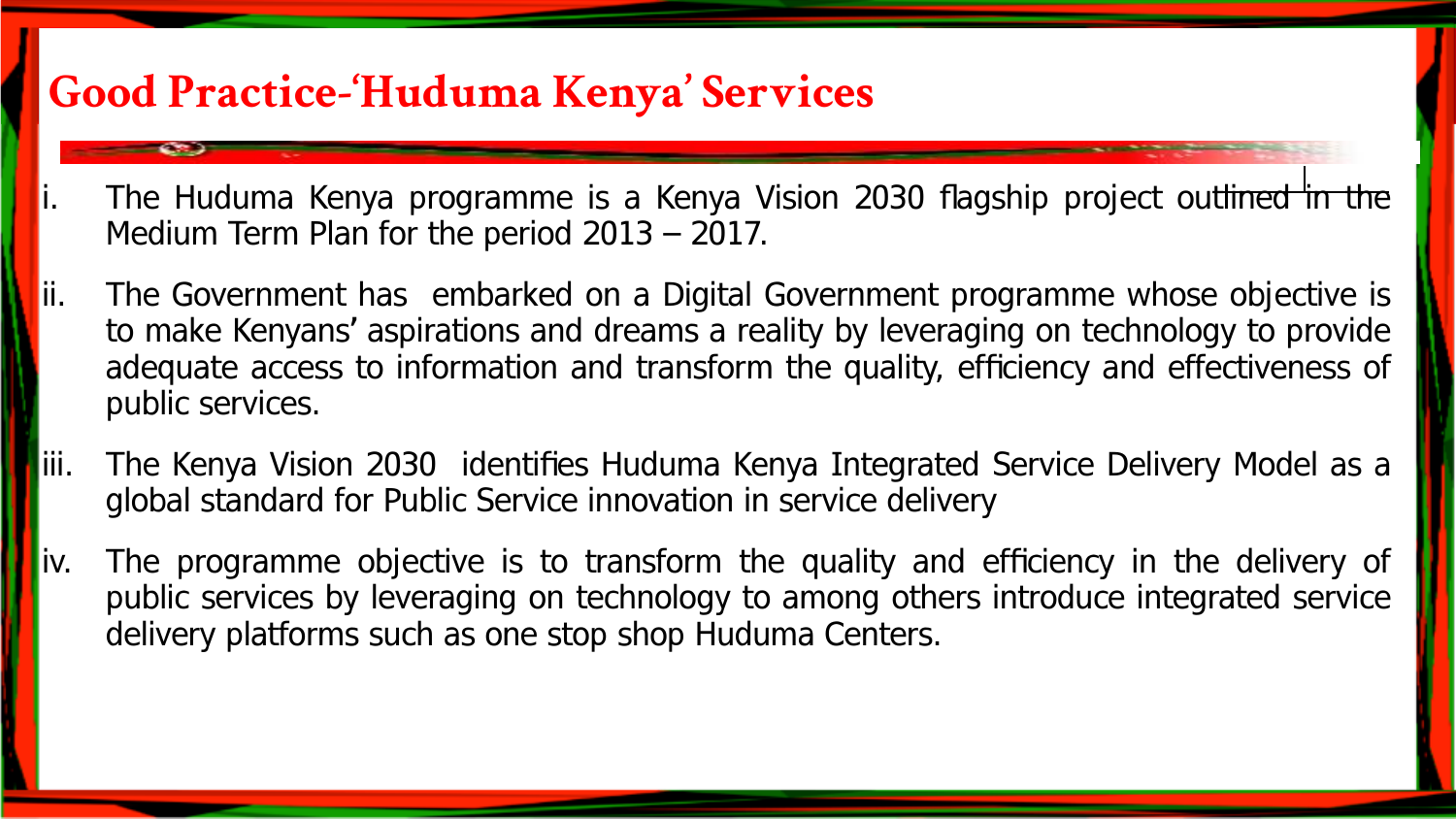

# Good Practice-‘Huduma Kenya’ Services
The Huduma Kenya programme is a Kenya Vision 2030 flagship project outlined in the Medium Term Plan for the period 2013 – 2017.
The Government has  embarked on a Digital Government programme whose objective is to make Kenyans’ aspirations and dreams a reality by leveraging on technology to provide adequate access to information and transform the quality, efficiency and effectiveness of public services.
The Kenya Vision 2030  identifies Huduma Kenya Integrated Service Delivery Model as a global standard for Public Service innovation in service delivery
The programme objective is to transform the quality and efficiency in the delivery of public services by leveraging on technology to among others introduce integrated service delivery platforms such as one stop shop Huduma Centers.